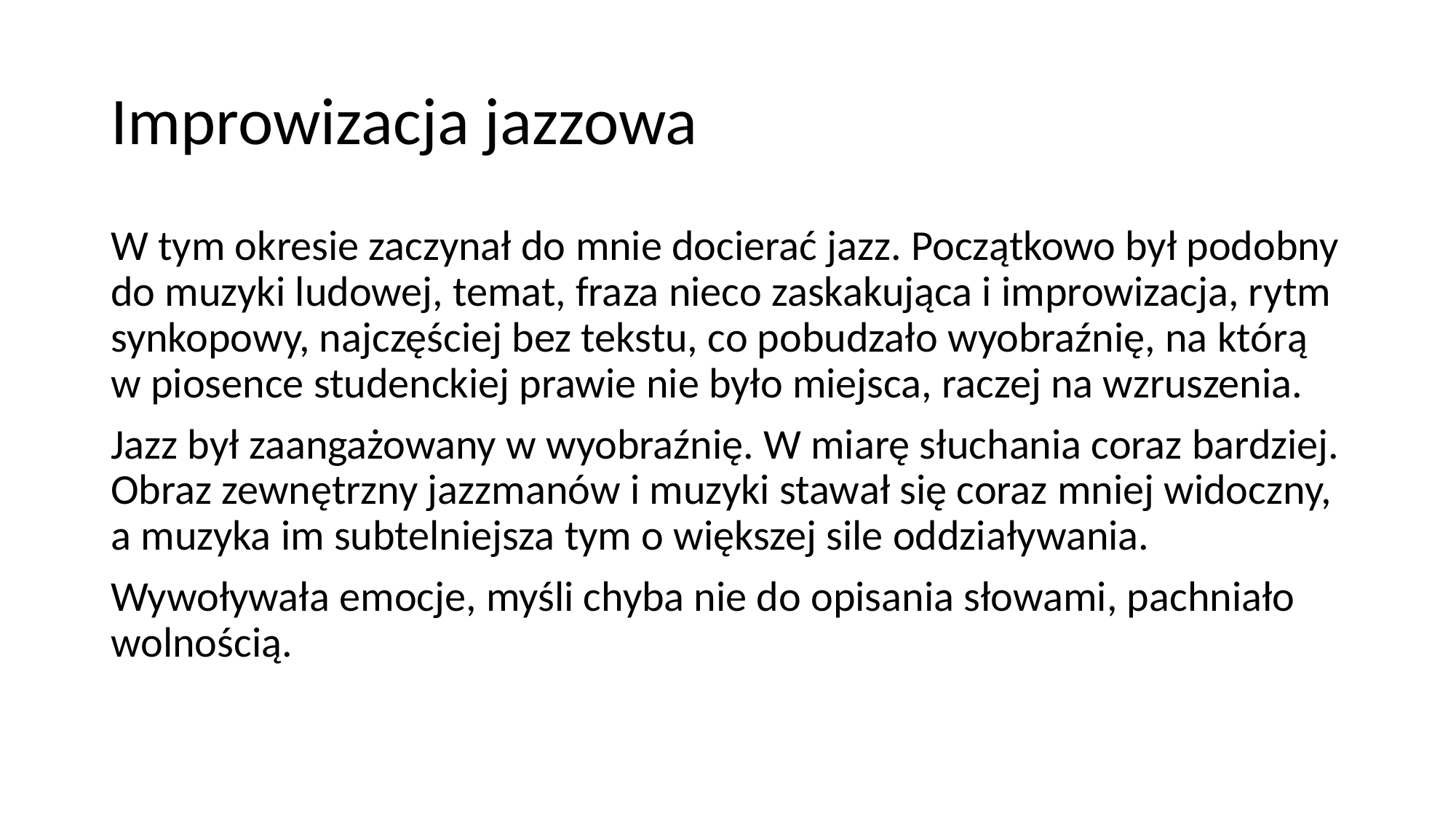

# Improwizacja jazzowa
W tym okresie zaczynał do mnie docierać jazz. Początkowo był podobny do muzyki ludowej, temat, fraza nieco zaskakująca i improwizacja, rytm synkopowy, najczęściej bez tekstu, co pobudzało wyobraźnię, na którą w piosence studenckiej prawie nie było miejsca, raczej na wzruszenia.
Jazz był zaangażowany w wyobraźnię. W miarę słuchania coraz bardziej. Obraz zewnętrzny jazzmanów i muzyki stawał się coraz mniej widoczny, a muzyka im subtelniejsza tym o większej sile oddziaływania.
Wywoływała emocje, myśli chyba nie do opisania słowami, pachniało wolnością.